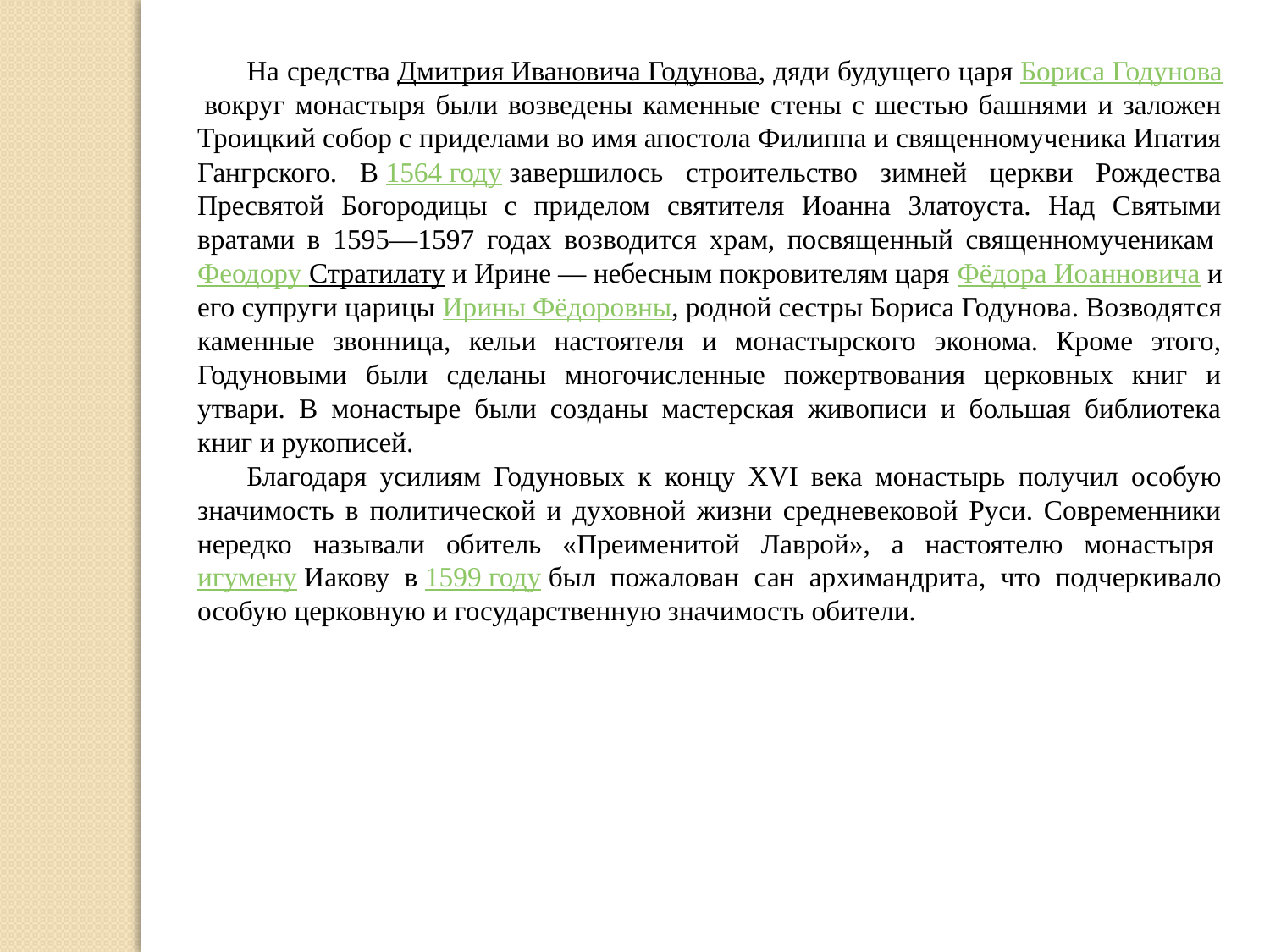

На средства Дмитрия Ивановича Годунова, дяди будущего царя Бориса Годунова вокруг монастыря были возведены каменные стены с шестью башнями и заложен Троицкий собор с приделами во имя апостола Филиппа и священномученика Ипатия Гангрского. В 1564 году завершилось строительство зимней церкви Рождества Пресвятой Богородицы с приделом святителя Иоанна Златоуста. Над Святыми вратами в 1595—1597 годах возводится храм, посвященный священномученикам Феодору Стратилату и Ирине — небесным покровителям царя Фёдора Иоанновича и его супруги царицы Ирины Фёдоровны, родной сестры Бориса Годунова. Возводятся каменные звонница, кельи настоятеля и монастырского эконома. Кроме этого, Годуновыми были сделаны многочисленные пожертвования церковных книг и утвари. В монастыре были созданы мастерская живописи и большая библиотека книг и рукописей.
Благодаря усилиям Годуновых к концу XVI века монастырь получил особую значимость в политической и духовной жизни средневековой Руси. Современники нередко называли обитель «Преименитой Лаврой», а настоятелю монастыря игумену Иакову в 1599 году был пожалован сан архимандрита, что подчеркивало особую церковную и государственную значимость обители.